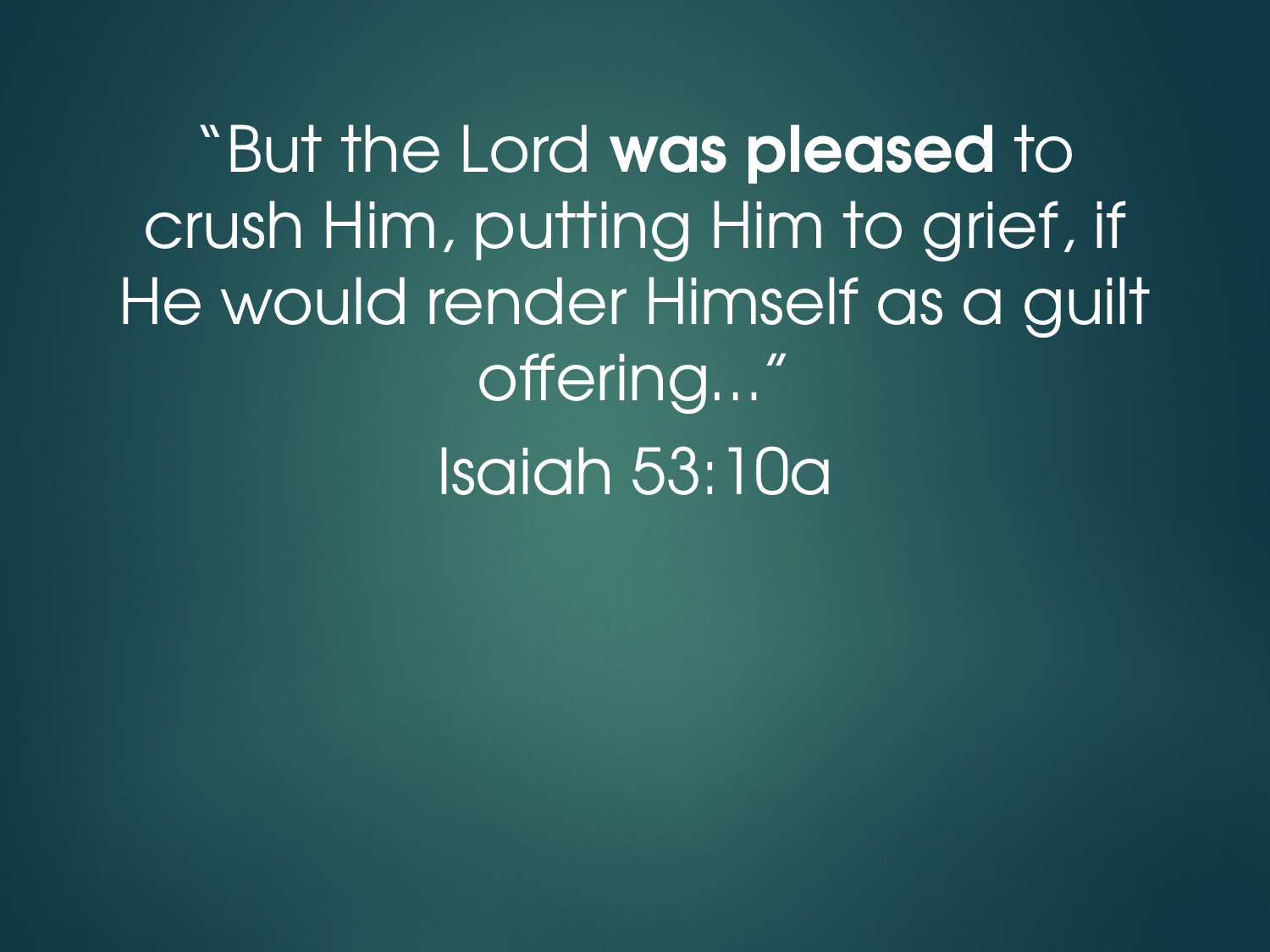

“But the Lord was pleased to crush Him, putting Him to grief, if He would render Himself as a guilt offering…”
Isaiah 53:10a